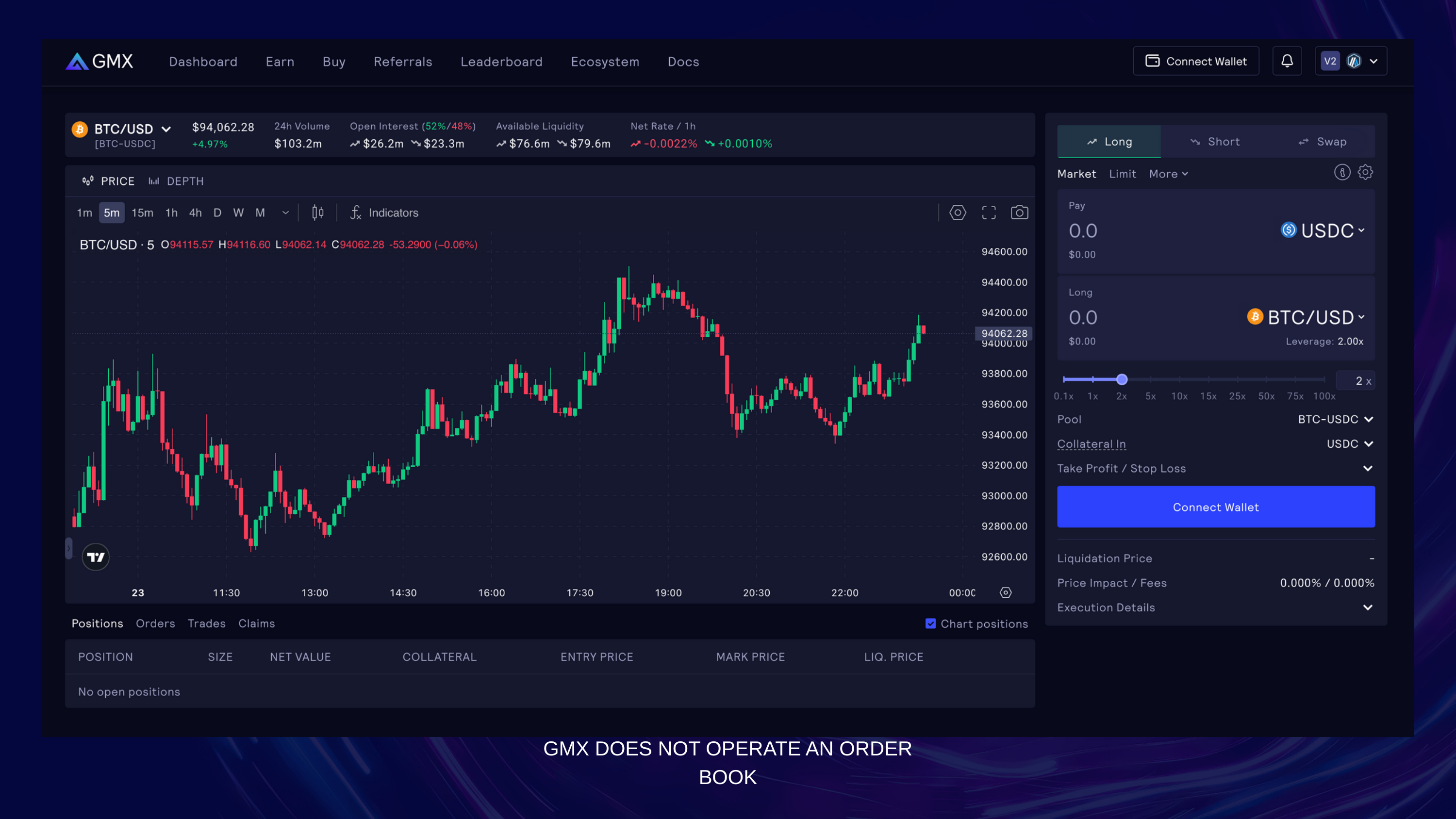

GMX DOES NOT OPERATE AN ORDER BOOK